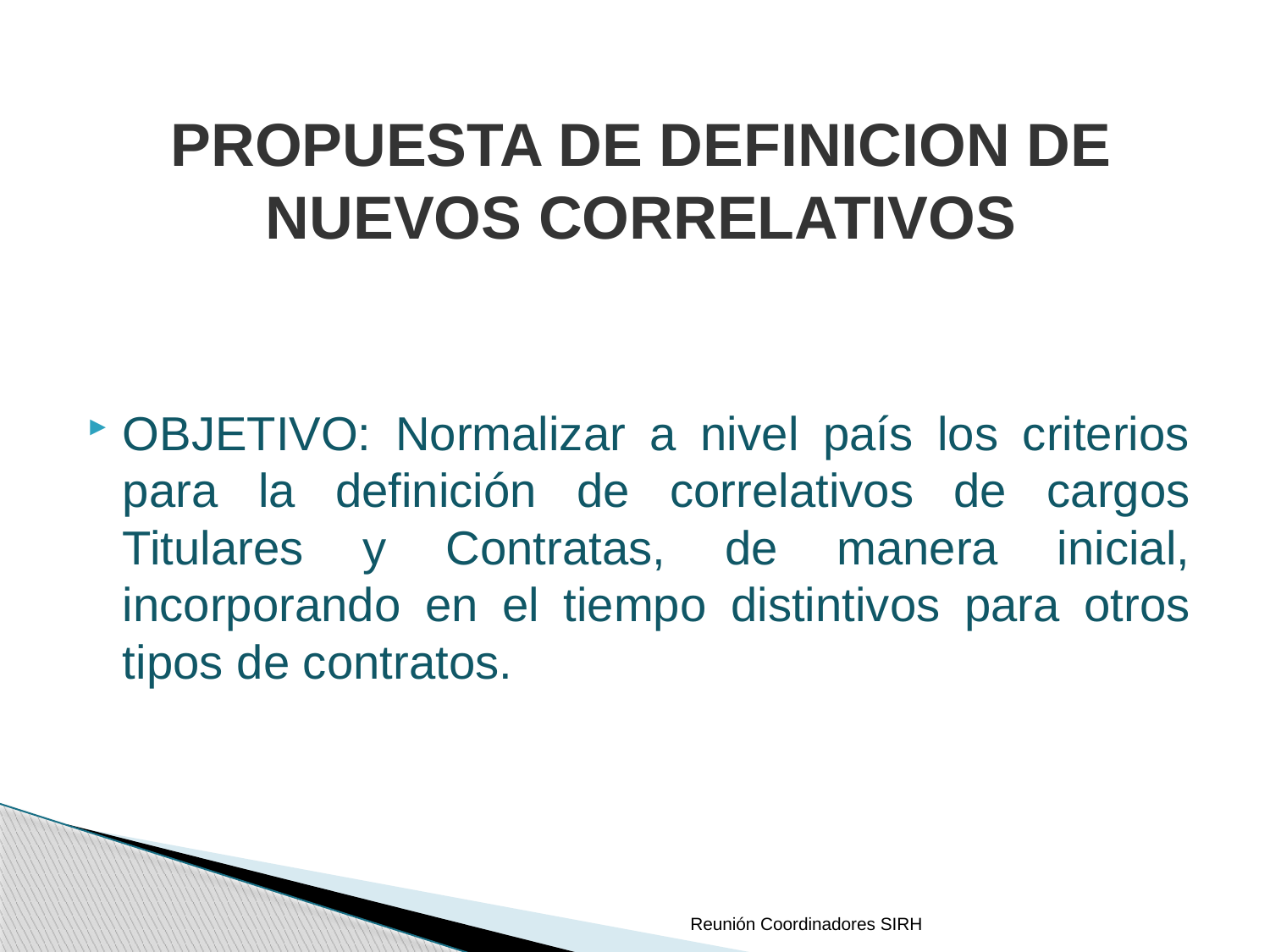

# PROPUESTA DE DEFINICION DE NUEVOS CORRELATIVOS
OBJETIVO: Normalizar a nivel país los criterios para la definición de correlativos de cargos Titulares y Contratas, de manera inicial, incorporando en el tiempo distintivos para otros tipos de contratos.
Reunión Coordinadores SIRH